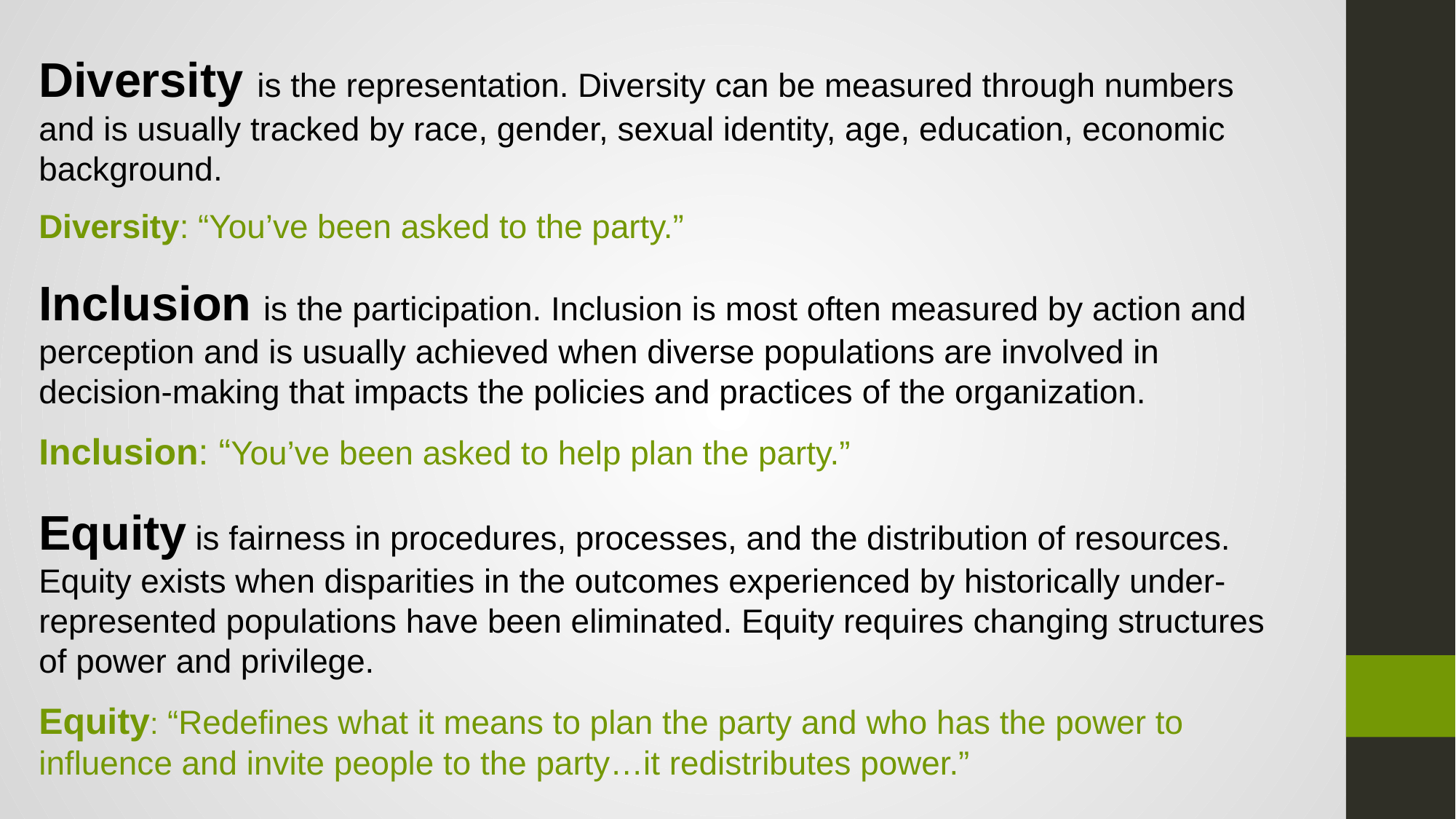

Diversity is the representation. Diversity can be measured through numbers and is usually tracked by race, gender, sexual identity, age, education, economic background.

Diversity: “You’ve been asked to the party.”

Inclusion is the participation. Inclusion is most often measured by action and perception and is usually achieved when diverse populations are involved in decision-making that impacts the policies and practices of the organization.

Inclusion: “You’ve been asked to help plan the party.”

Equity is fairness in procedures, processes, and the distribution of resources. Equity exists when disparities in the outcomes experienced by historically under-represented populations have been eliminated. Equity requires changing structures of power and privilege.

Equity: “Redefines what it means to plan the party and who has the power to influence and invite people to the party…it redistributes power.”